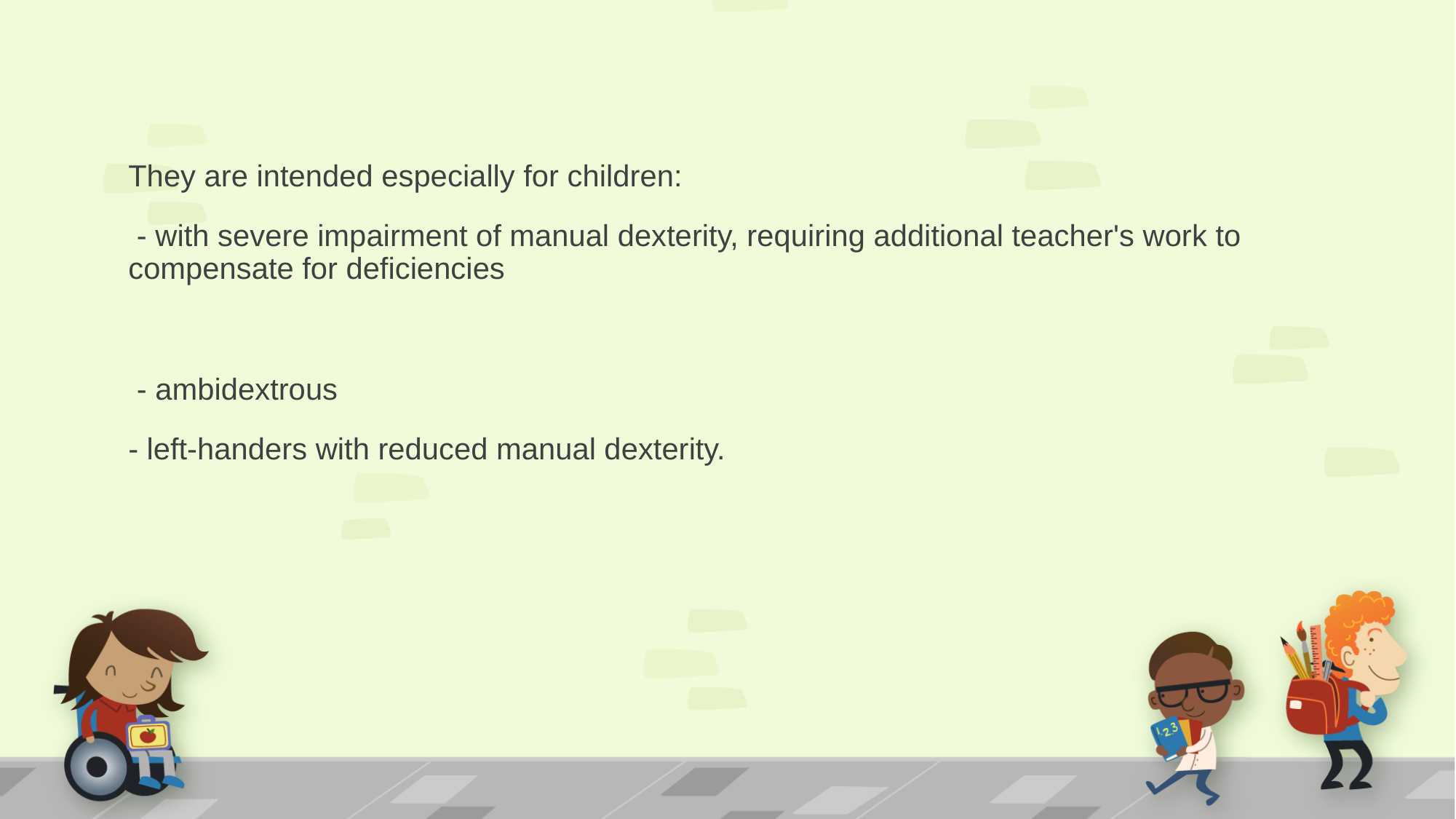

They are intended especially for children:
 - with severe impairment of manual dexterity, requiring additional teacher's work to compensate for deficiencies

 - ambidextrous
- left-handers with reduced manual dexterity.